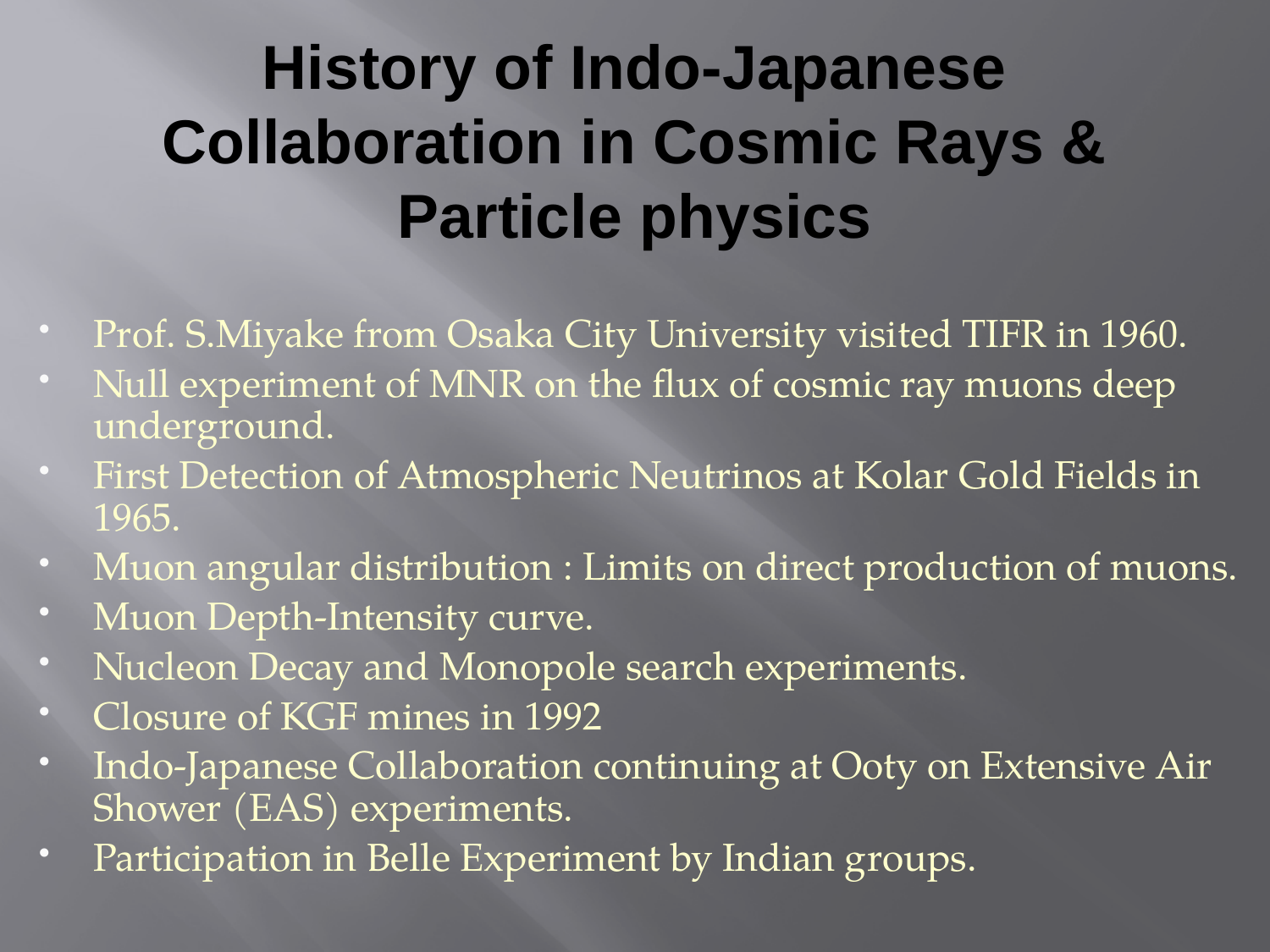

# History of Indo-Japanese Collaboration in Cosmic Rays & Particle physics
Prof. S.Miyake from Osaka City University visited TIFR in 1960.
Null experiment of MNR on the flux of cosmic ray muons deep underground.
First Detection of Atmospheric Neutrinos at Kolar Gold Fields in 1965.
Muon angular distribution : Limits on direct production of muons.
Muon Depth-Intensity curve.
Nucleon Decay and Monopole search experiments.
Closure of KGF mines in 1992
Indo-Japanese Collaboration continuing at Ooty on Extensive Air Shower (EAS) experiments.
Participation in Belle Experiment by Indian groups.